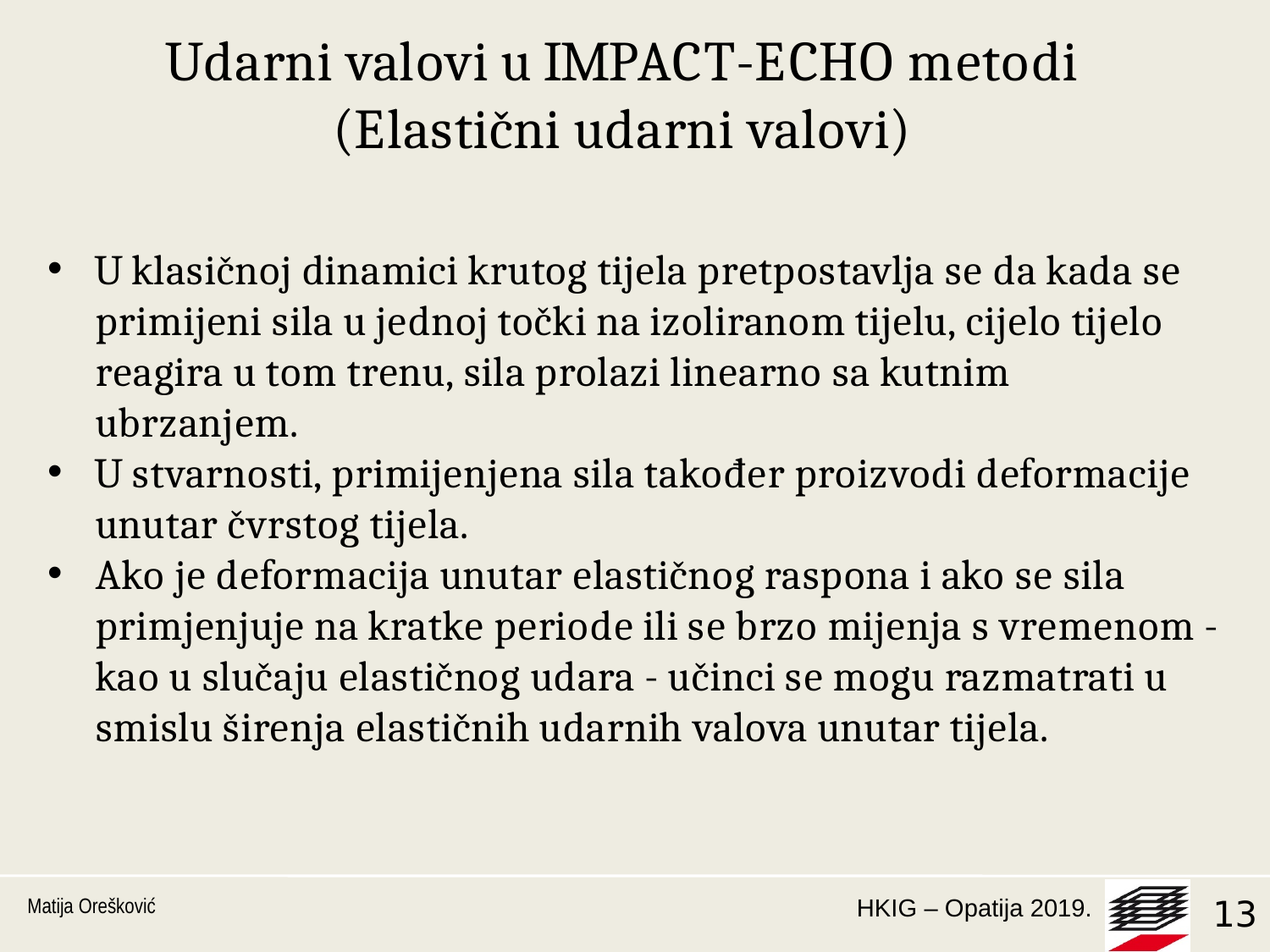

Udarni valovi u IMPACT-ECHO metodi
(Elastični udarni valovi)
U klasičnoj dinamici krutog tijela pretpostavlja se da kada se primijeni sila u jednoj točki na izoliranom tijelu, cijelo tijelo reagira u tom trenu, sila prolazi linearno sa kutnim ubrzanjem.
U stvarnosti, primijenjena sila također proizvodi deformacije unutar čvrstog tijela.
Ako je deformacija unutar elastičnog raspona i ako se sila primjenjuje na kratke periode ili se brzo mijenja s vremenom - kao u slučaju elastičnog udara - učinci se mogu razmatrati u smislu širenja elastičnih udarnih valova unutar tijela.
Matija Orešković
13